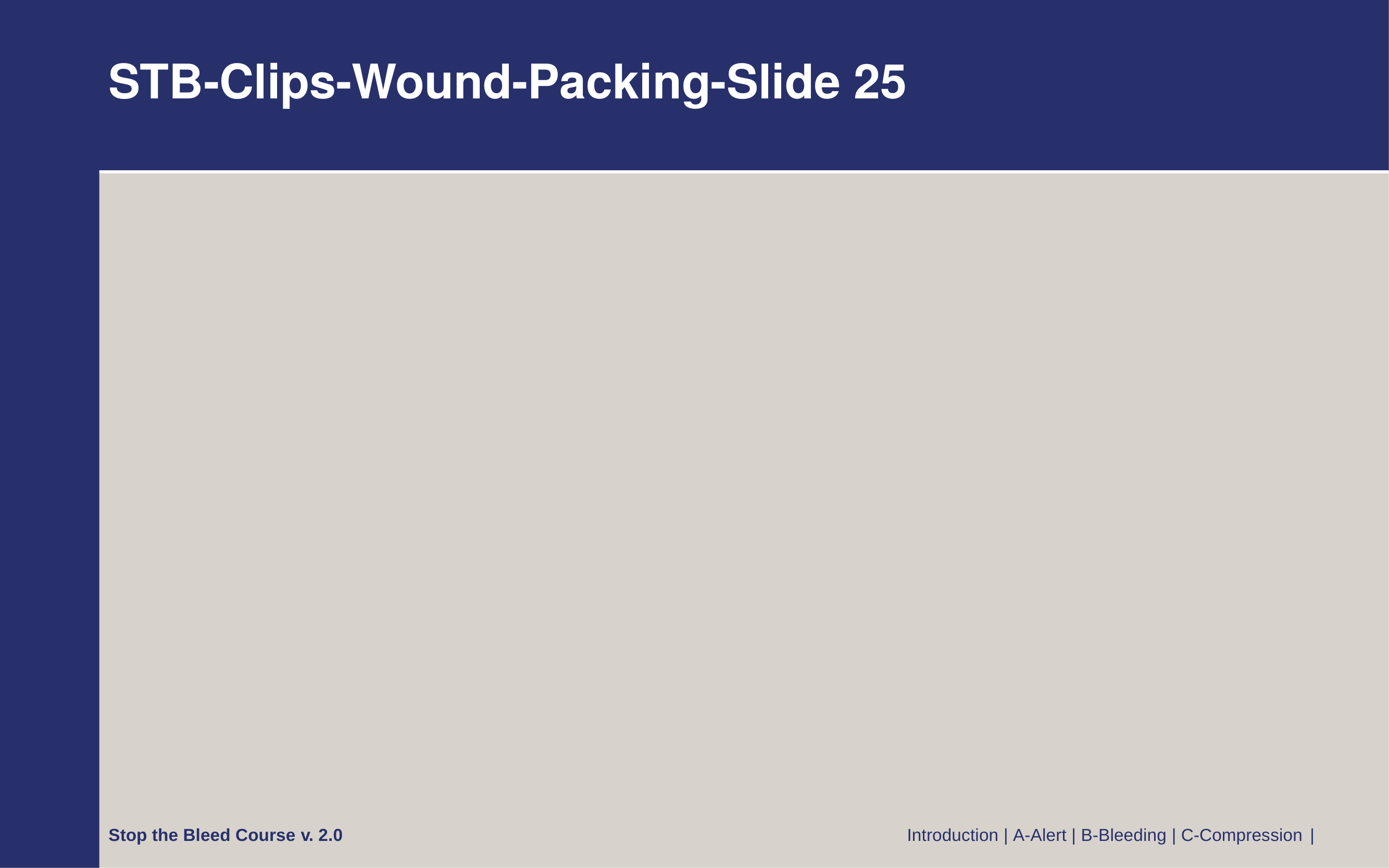

# STB-Clips-Wound-Packing-Slide 25

Stop the Bleed Course v. 2.0
Introduction | A-Alert | B-Bleeding | C-Compression |